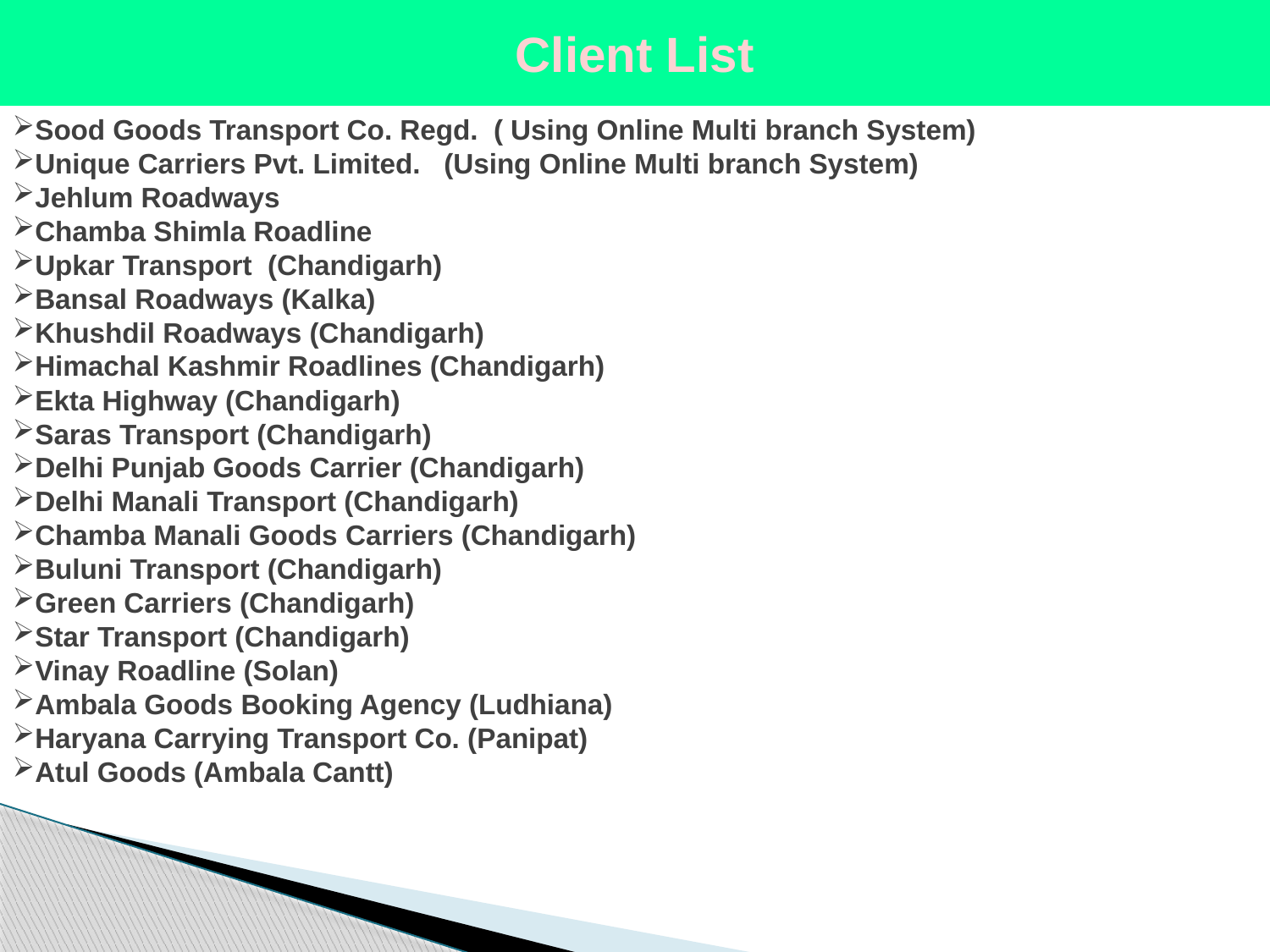

Client List

Sood Goods Transport Co. Regd.  ( Using Online Multi branch System)
Unique Carriers Pvt. Limited.   (Using Online Multi branch System)
Jehlum Roadways
Chamba Shimla Roadline
Upkar Transport  (Chandigarh)
Bansal Roadways (Kalka)
Khushdil Roadways (Chandigarh)
Himachal Kashmir Roadlines (Chandigarh)
Ekta Highway (Chandigarh)
Saras Transport (Chandigarh)
Delhi Punjab Goods Carrier (Chandigarh)
Delhi Manali Transport (Chandigarh)
Chamba Manali Goods Carriers (Chandigarh)
Buluni Transport (Chandigarh)
Green Carriers (Chandigarh)
Star Transport (Chandigarh)
Vinay Roadline (Solan)
Ambala Goods Booking Agency (Ludhiana)
Haryana Carrying Transport Co. (Panipat)
Atul Goods (Ambala Cantt)